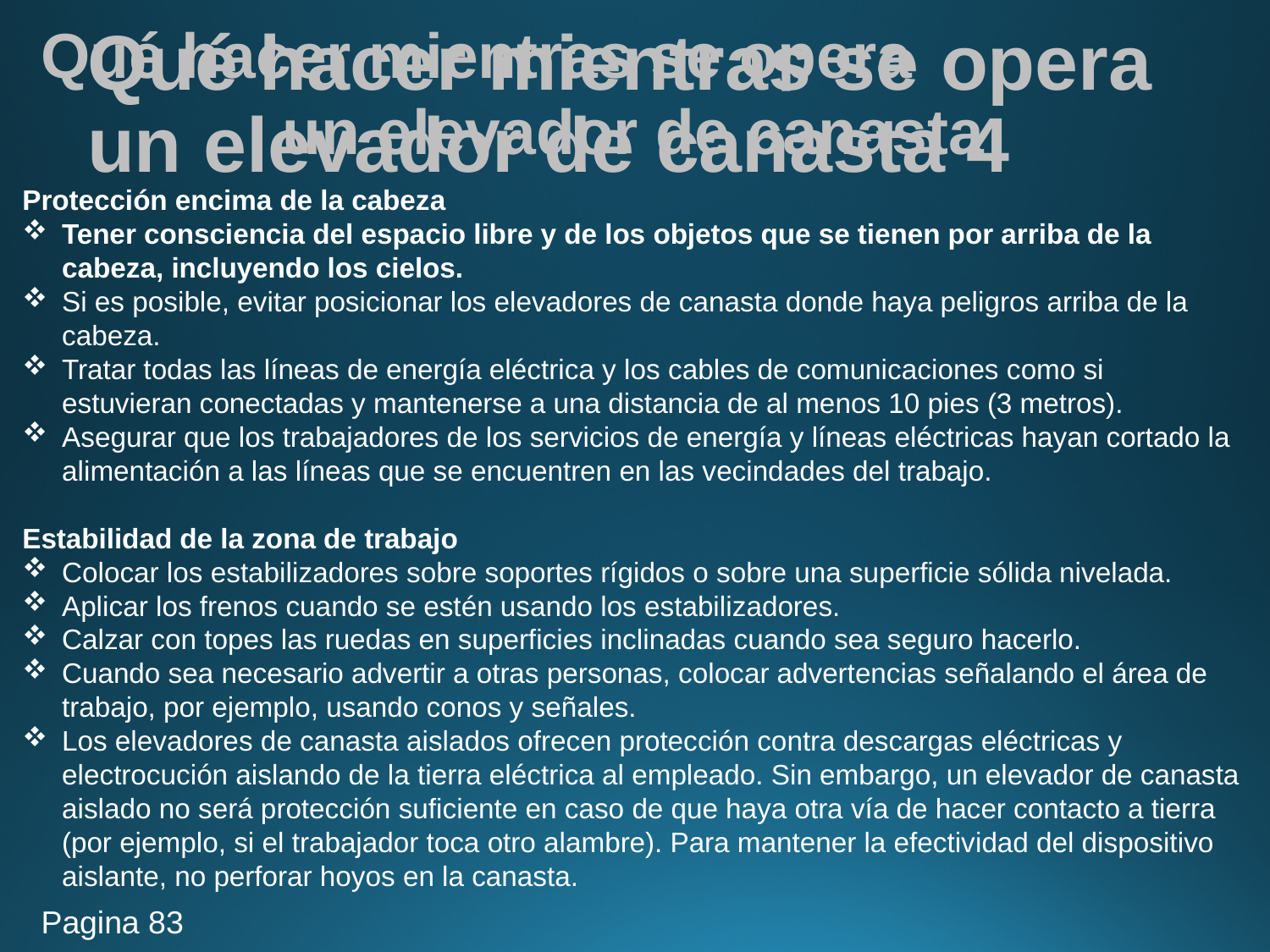

Qué hacer mientras se opera
un elevador de canasta
# Qué hacer mientras se opera
un elevador de canasta 4
Protección encima de la cabeza
Tener consciencia del espacio libre y de los objetos que se tienen por arriba de la cabeza, incluyendo los cielos.
Si es posible, evitar posicionar los elevadores de canasta donde haya peligros arriba de la cabeza.
Tratar todas las líneas de energía eléctrica y los cables de comunicaciones como si estuvieran conectadas y mantenerse a una distancia de al menos 10 pies (3 metros).
Asegurar que los trabajadores de los servicios de energía y líneas eléctricas hayan cortado la alimentación a las líneas que se encuentren en las vecindades del trabajo.

Estabilidad de la zona de trabajo
Colocar los estabilizadores sobre soportes rígidos o sobre una superficie sólida nivelada.
Aplicar los frenos cuando se estén usando los estabilizadores.
Calzar con topes las ruedas en superficies inclinadas cuando sea seguro hacerlo.
Cuando sea necesario advertir a otras personas, colocar advertencias señalando el área de trabajo, por ejemplo, usando conos y señales.
Los elevadores de canasta aislados ofrecen protección contra descargas eléctricas y electrocución aislando de la tierra eléctrica al empleado. Sin embargo, un elevador de canasta aislado no será protección suficiente en caso de que haya otra vía de hacer contacto a tierra (por ejemplo, si el trabajador toca otro alambre). Para mantener la efectividad del dispositivo aislante, no perforar hoyos en la canasta.
Pagina 83